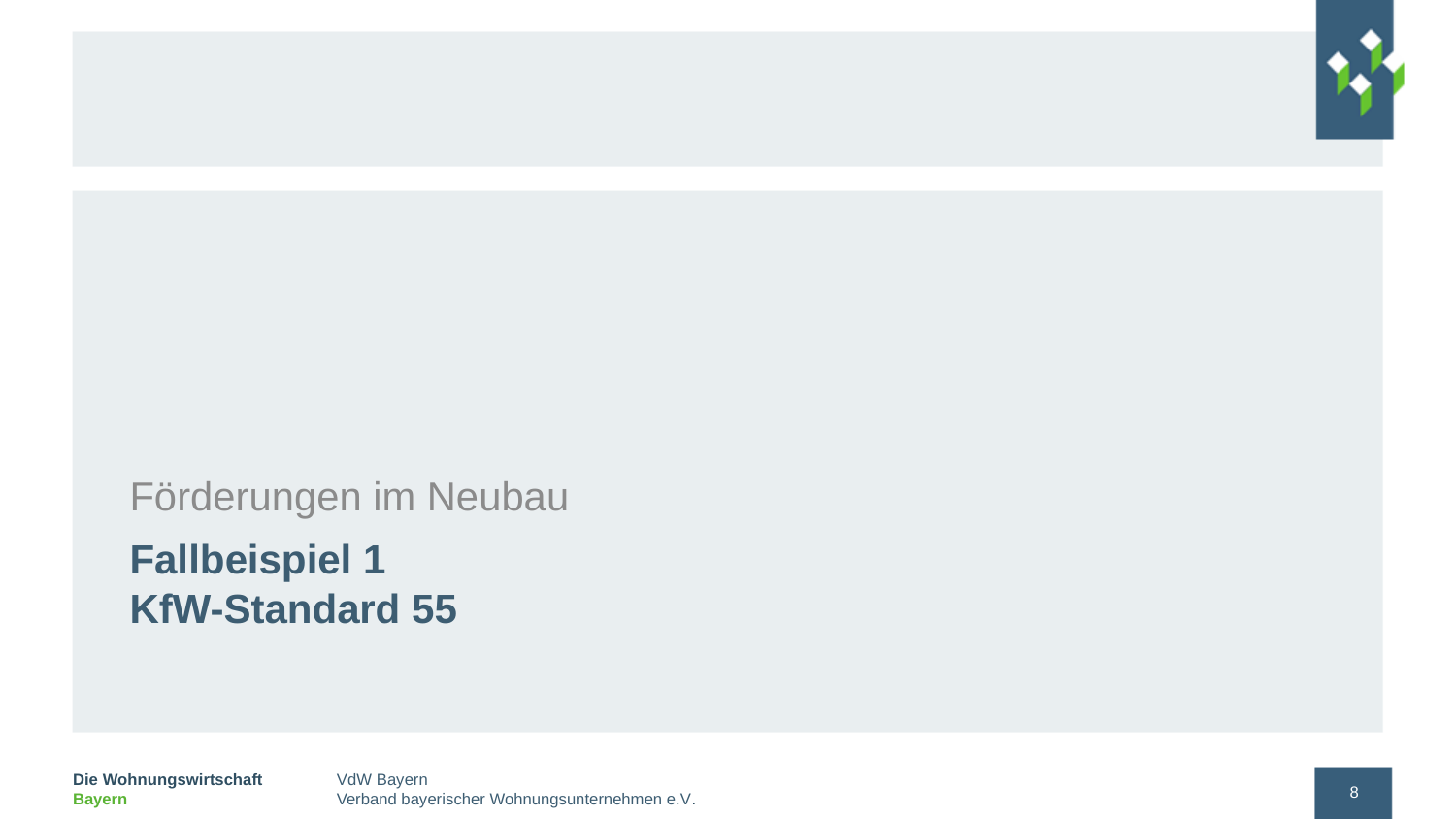

Förderungen im Neubau
# Fallbeispiel 1 KfW-Standard 55
8